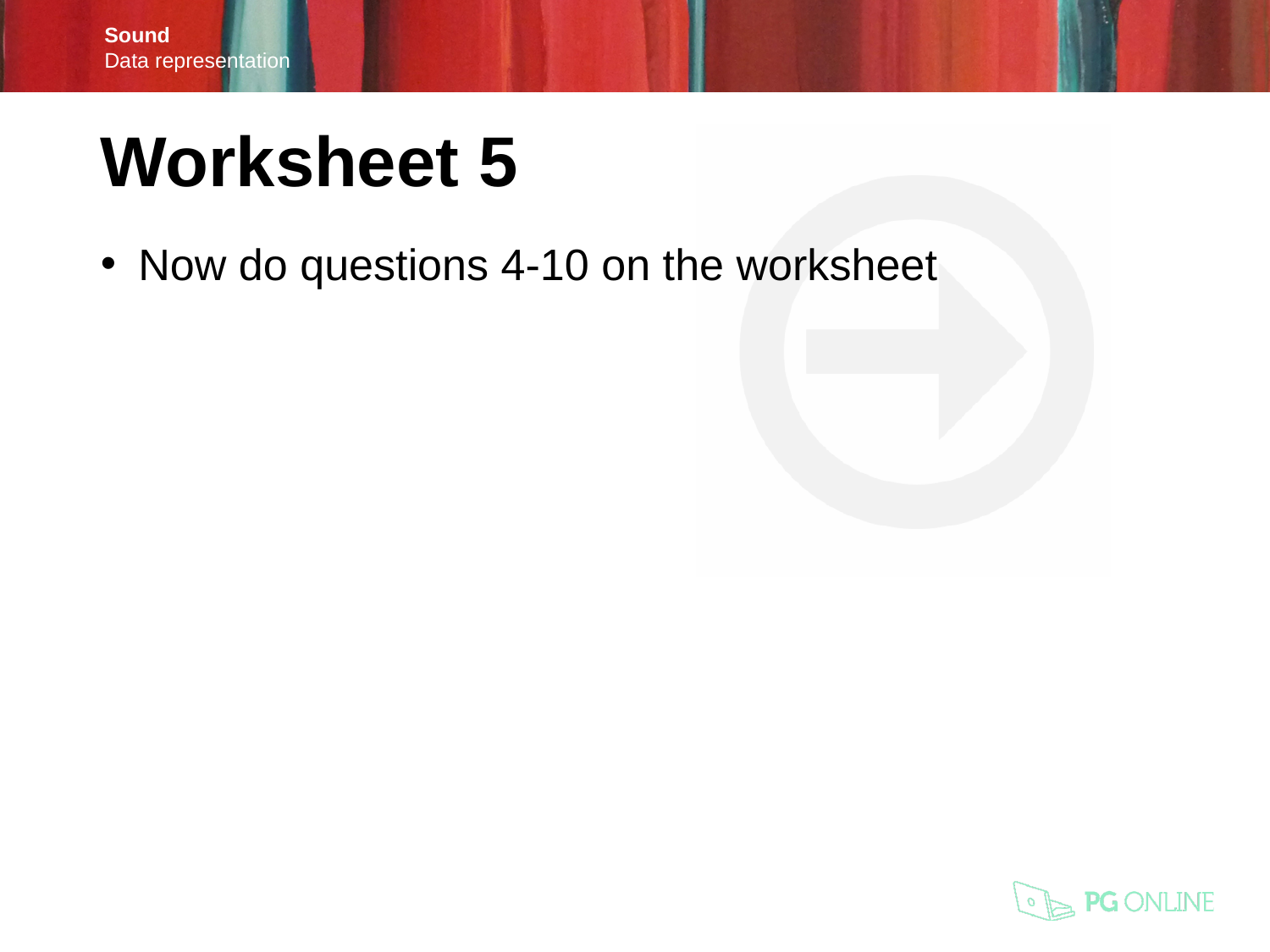

Worksheet 5

Now do questions 4-10 on the worksheet